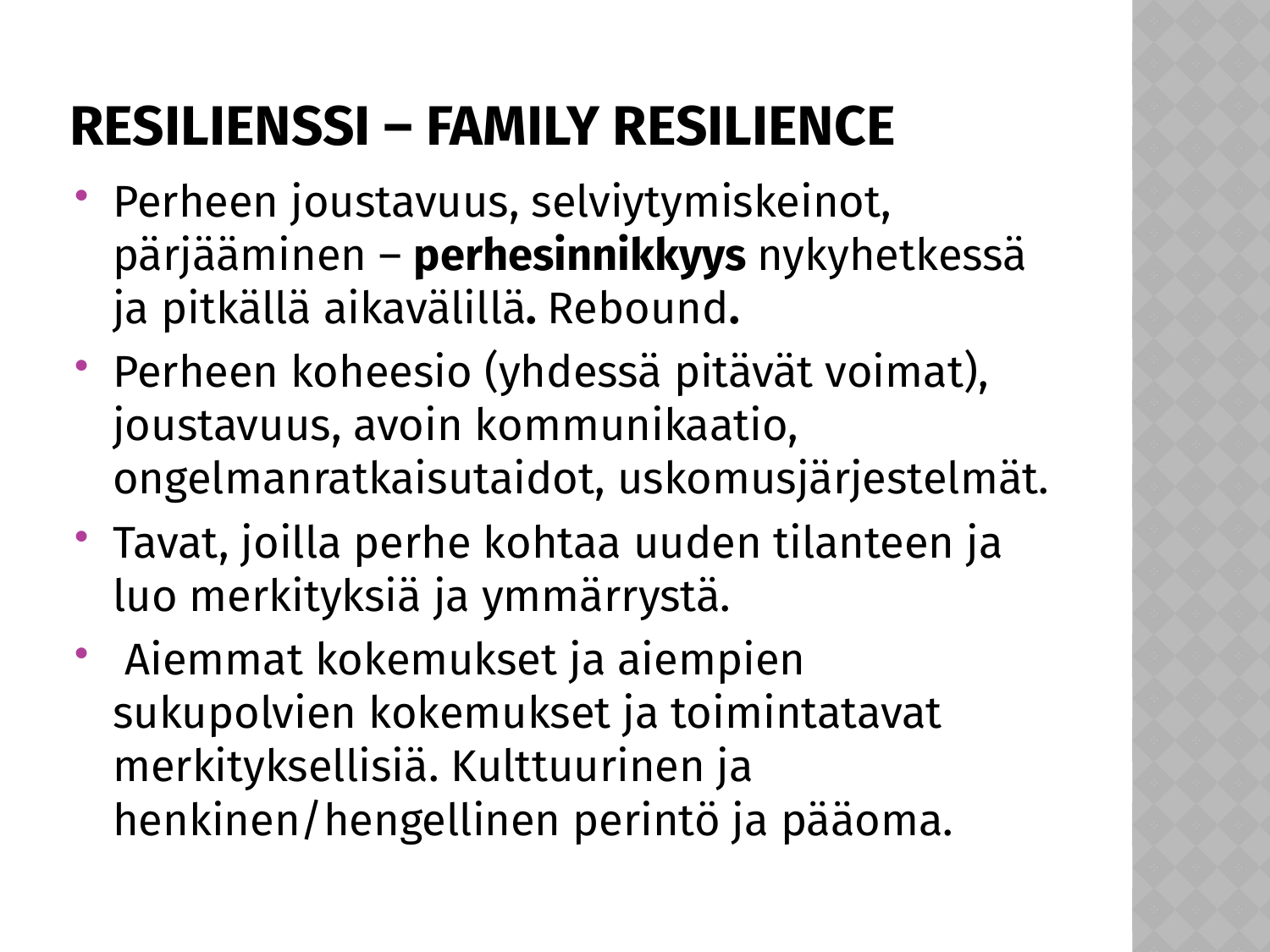

# Resilienssi – family resilience
Perheen joustavuus, selviytymiskeinot, pärjääminen – perhesinnikkyys nykyhetkessä ja pitkällä aikavälillä. Rebound.
Perheen koheesio (yhdessä pitävät voimat), joustavuus, avoin kommunikaatio, ongelmanratkaisutaidot, uskomusjärjestelmät.
Tavat, joilla perhe kohtaa uuden tilanteen ja luo merkityksiä ja ymmärrystä.
 Aiemmat kokemukset ja aiempien sukupolvien kokemukset ja toimintatavat merkityksellisiä. Kulttuurinen ja henkinen/hengellinen perintö ja pääoma.